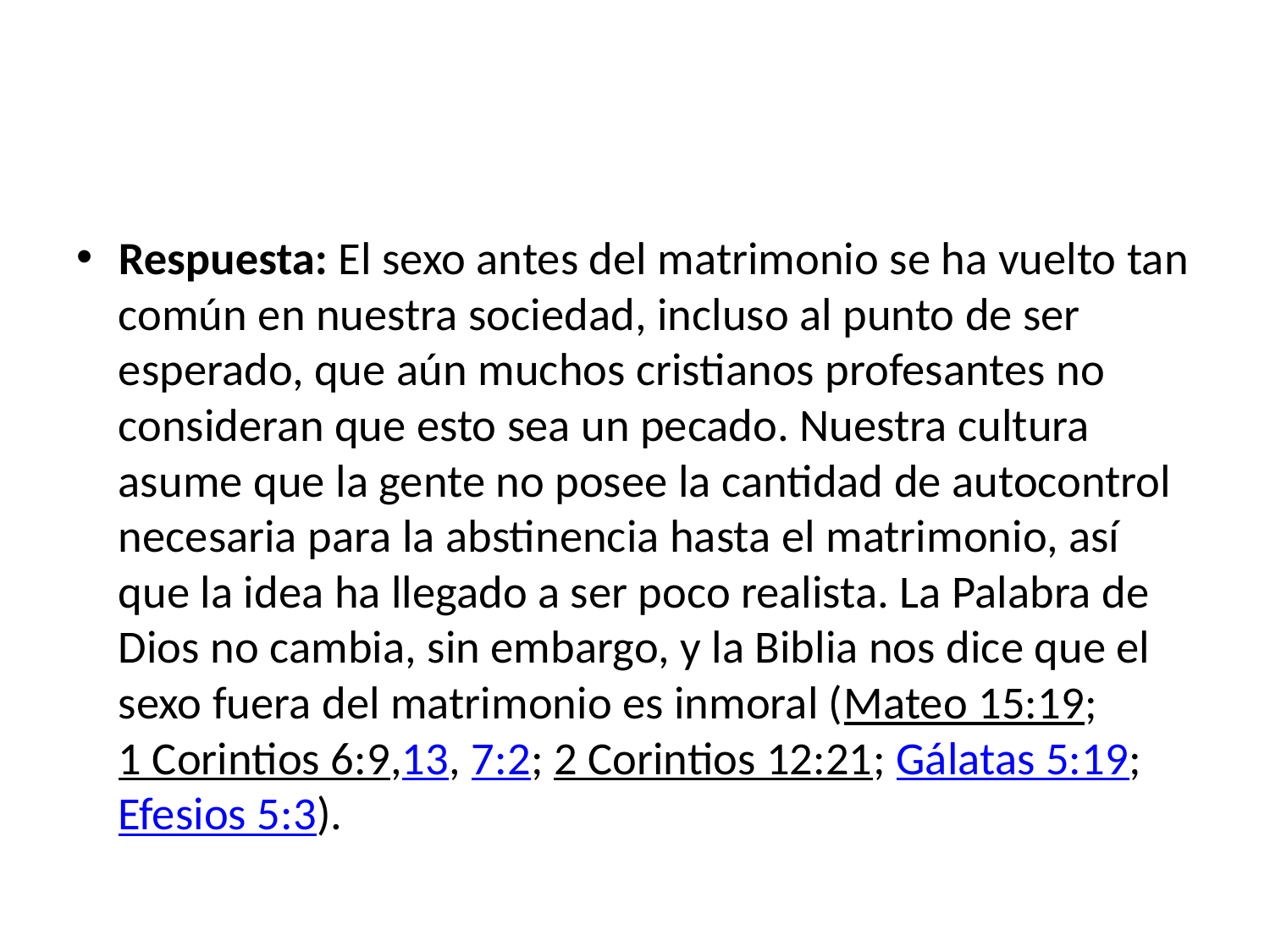

#
Respuesta: El sexo antes del matrimonio se ha vuelto tan común en nuestra sociedad, incluso al punto de ser esperado, que aún muchos cristianos profesantes no consideran que esto sea un pecado. Nuestra cultura asume que la gente no posee la cantidad de autocontrol necesaria para la abstinencia hasta el matrimonio, así que la idea ha llegado a ser poco realista. La Palabra de Dios no cambia, sin embargo, y la Biblia nos dice que el sexo fuera del matrimonio es inmoral (Mateo 15:19; 1 Corintios 6:9,13, 7:2; 2 Corintios 12:21; Gálatas 5:19; Efesios 5:3).